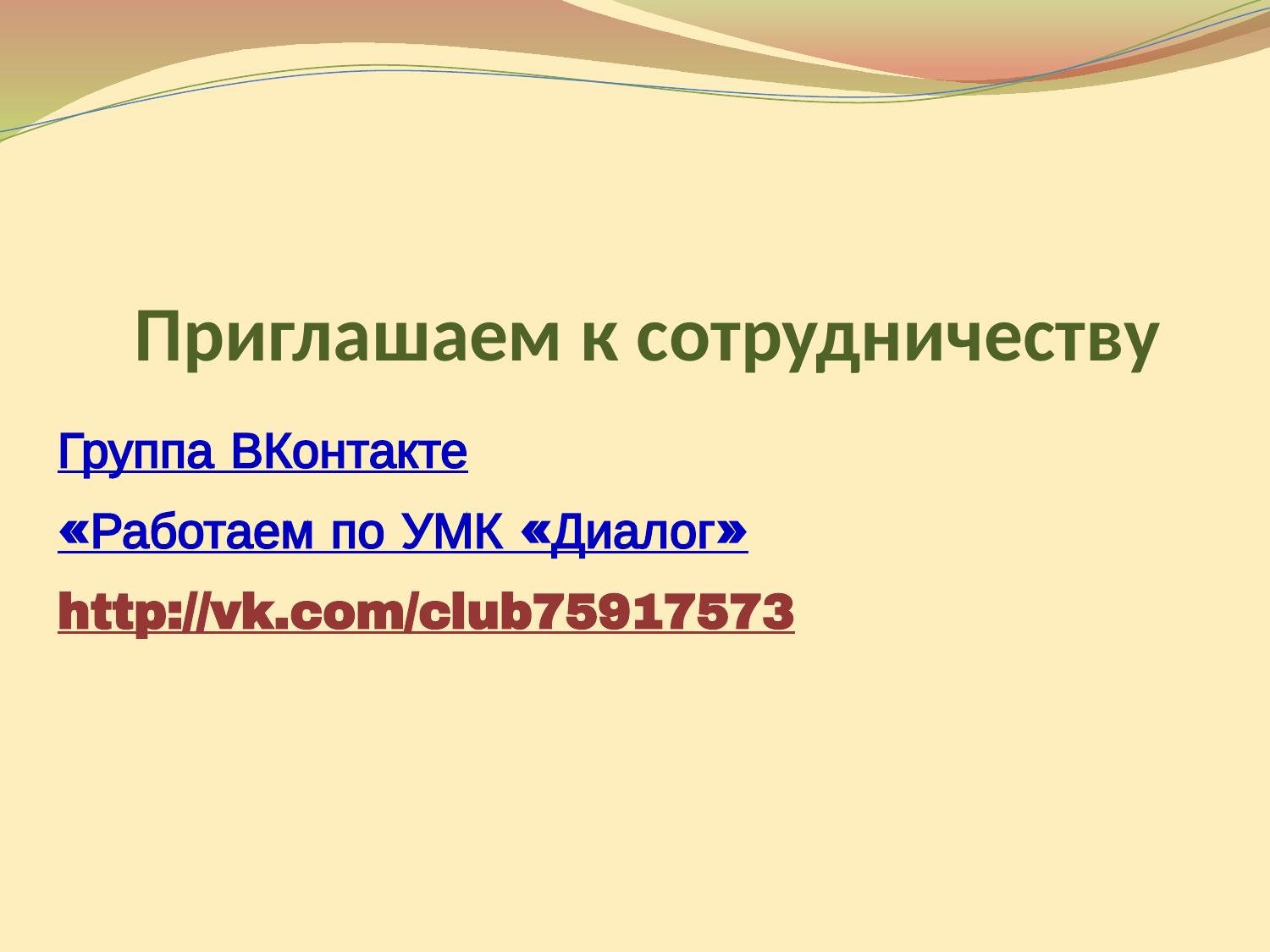

# Приглашаем к сотрудничеству

Группа ВКонтакте
«Работаем по УМК «Диалог»
http://vk.com/club75917573